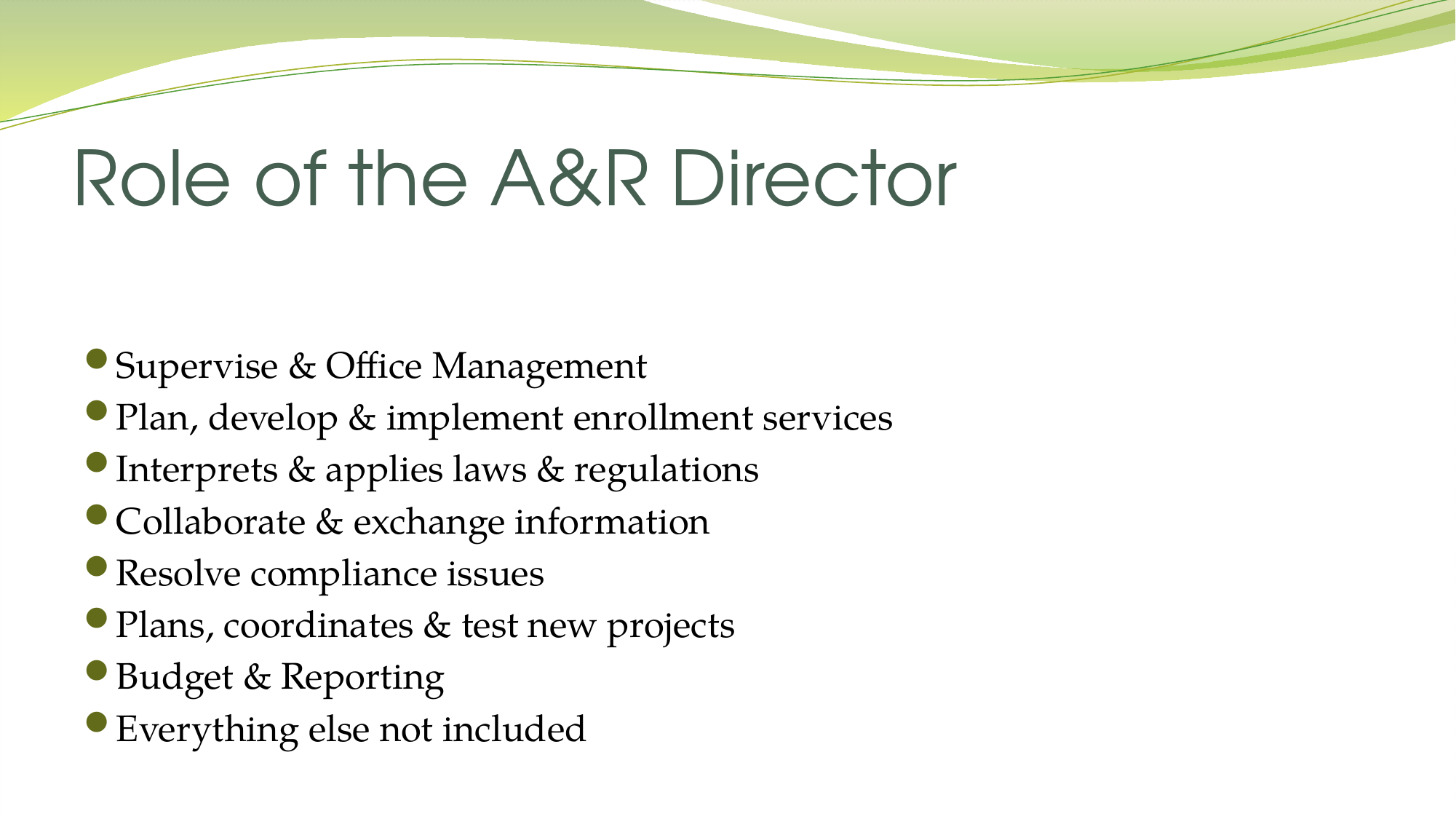

# Role of the A&R Director
Supervise & Office Management
Plan, develop & implement enrollment services
Interprets & applies laws & regulations
Collaborate & exchange information
Resolve compliance issues
Plans, coordinates & test new projects
Budget & Reporting
Everything else not included